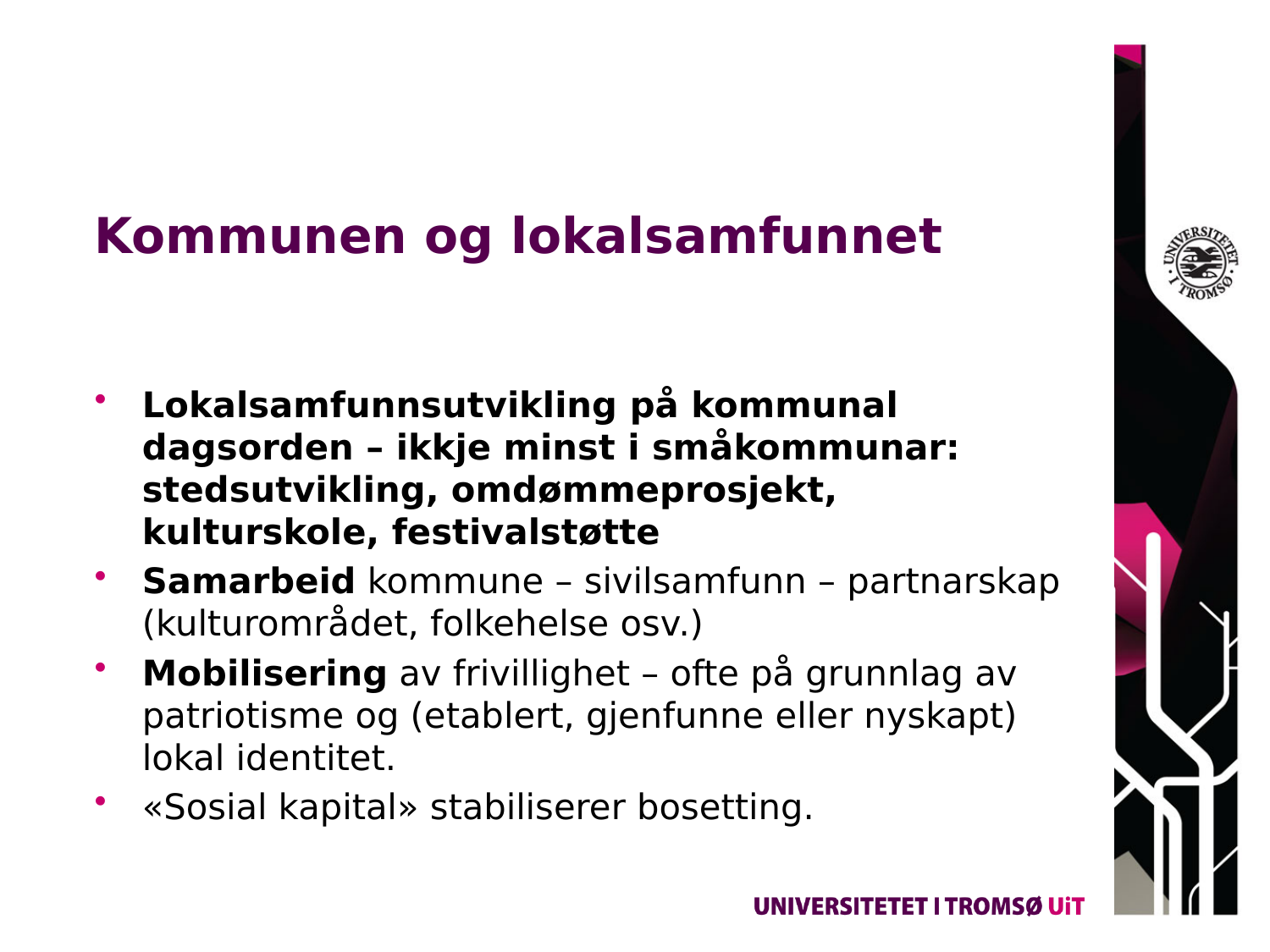

# Kommunen og lokalsamfunnet
Lokalsamfunnsutvikling på kommunal dagsorden – ikkje minst i småkommunar: stedsutvikling, omdømmeprosjekt, kulturskole, festivalstøtte
Samarbeid kommune – sivilsamfunn – partnarskap (kulturområdet, folkehelse osv.)
Mobilisering av frivillighet – ofte på grunnlag av patriotisme og (etablert, gjenfunne eller nyskapt) lokal identitet.
«Sosial kapital» stabiliserer bosetting.